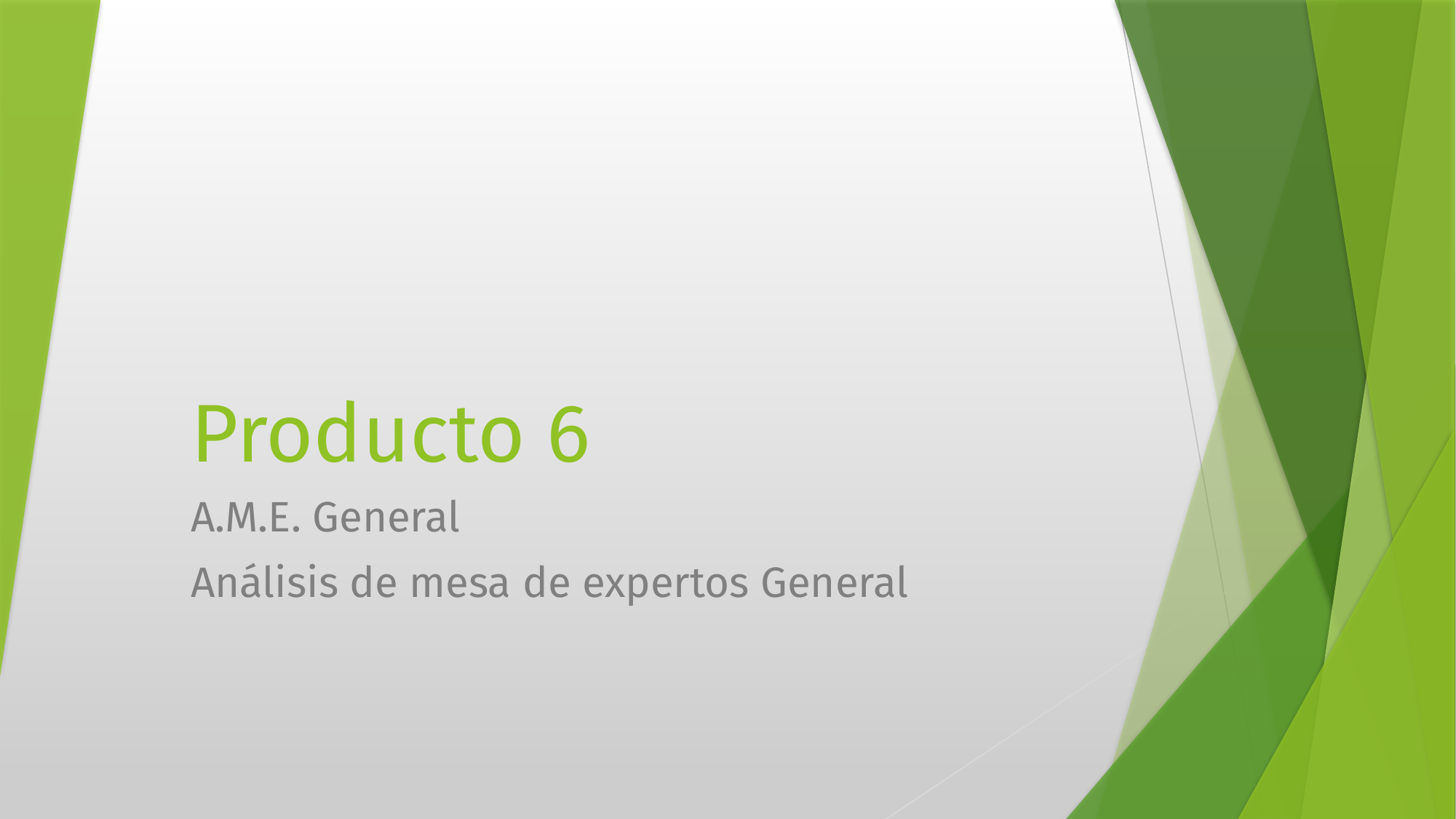

# Producto 6
A.M.E. General
Análisis de mesa de expertos General